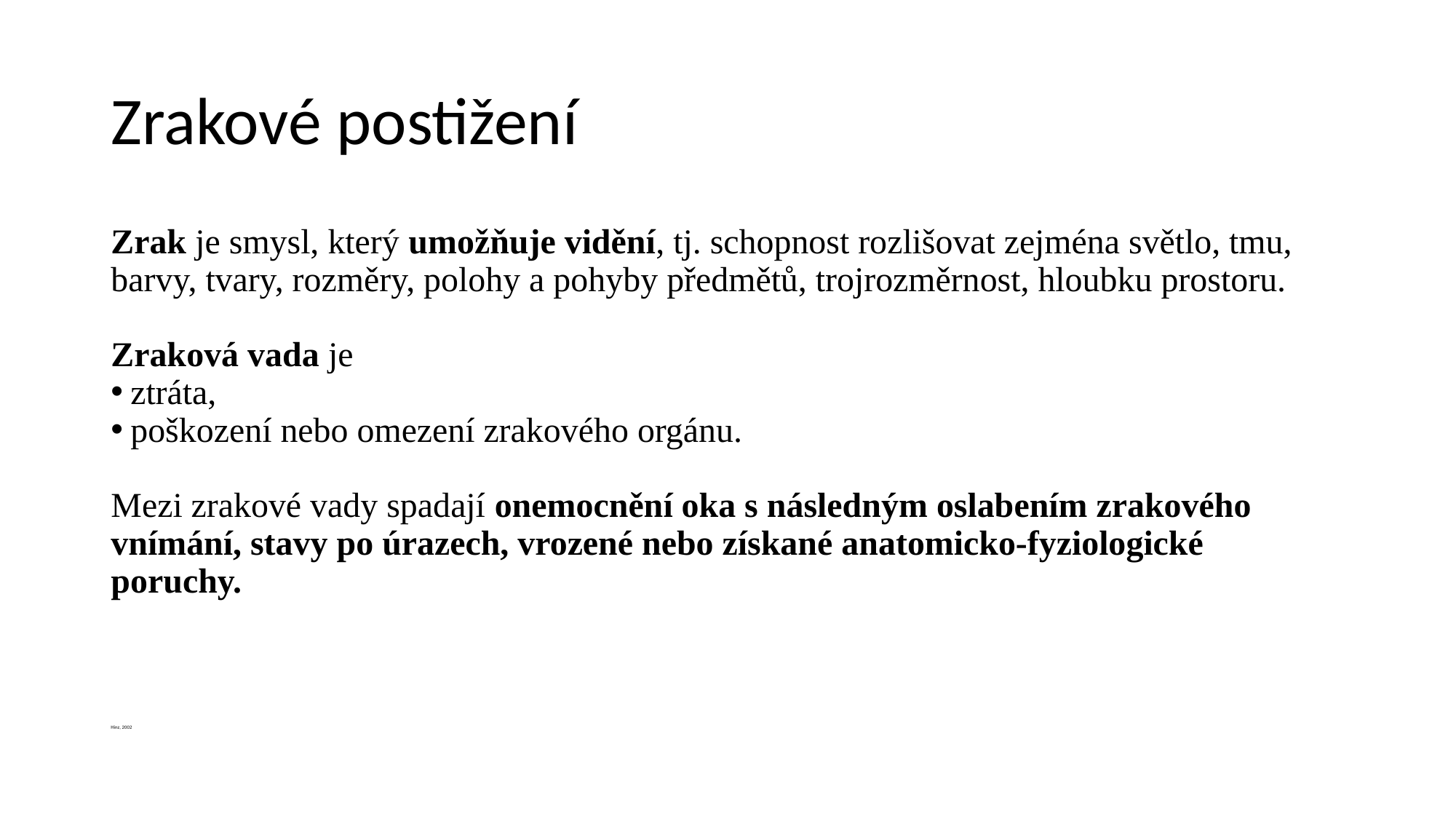

# Zrakové postižení
Zrak je smysl, který umožňuje vidění, tj. schopnost rozlišovat zejména světlo, tmu, barvy, tvary, rozměry, polohy a pohyby předmětů, trojrozměrnost, hloubku prostoru.

Zraková vada je
ztráta,
poškození nebo omezení zrakového orgánu.

Mezi zrakové vady spadají onemocnění oka s následným oslabením zrakového vnímání, stavy po úrazech, vrozené nebo získané anatomicko-fyziologické poruchy.

Hinz, 2002